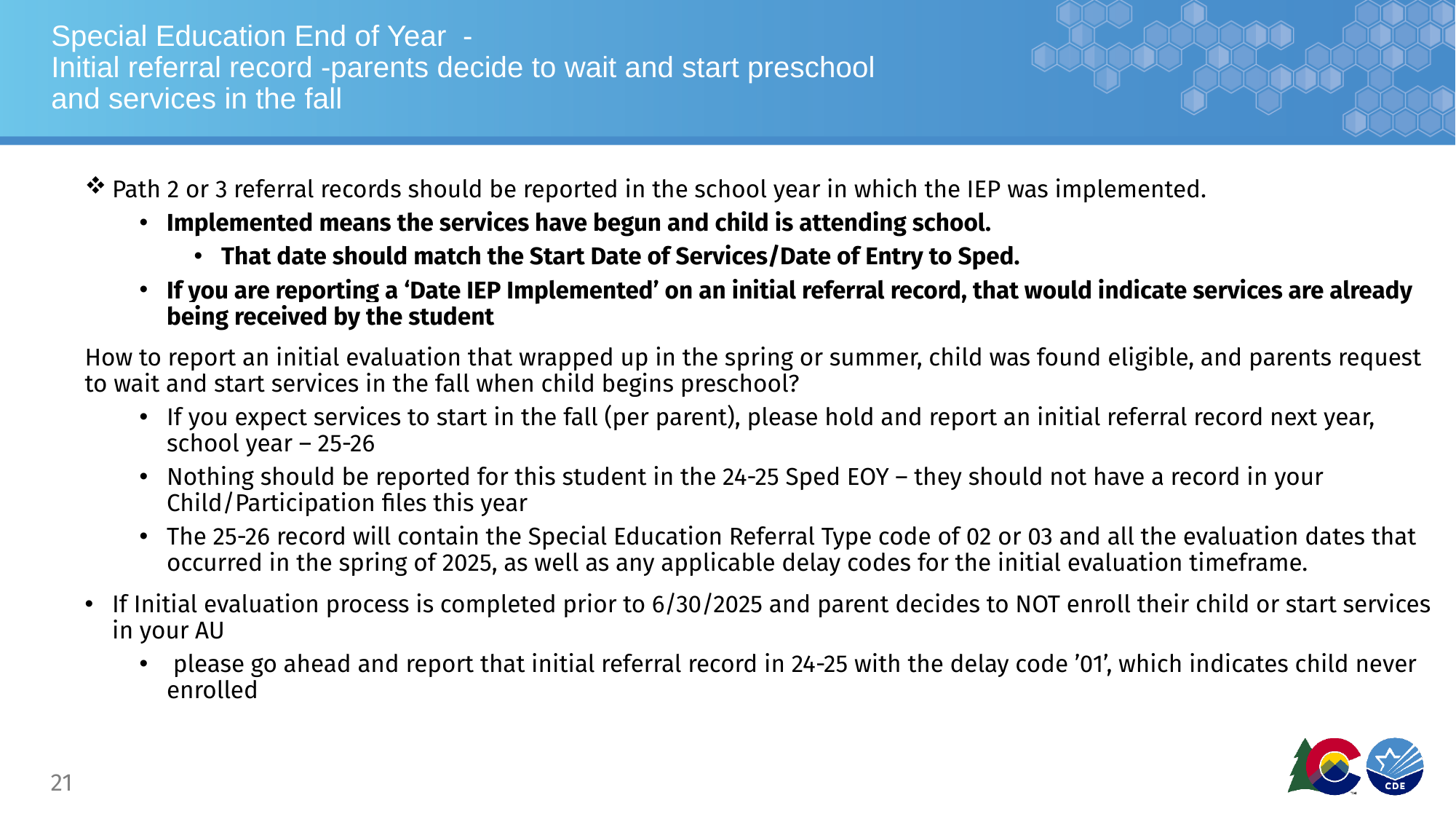

# Special Education End of Year  - Initial referral record -parents decide to wait and start preschool and services in the fall
Path 2 or 3 referral records should be reported in the school year in which the IEP was implemented.
Implemented means the services have begun and child is attending school.
That date should match the Start Date of Services/Date of Entry to Sped.
If you are reporting a ‘Date IEP Implemented’ on an initial referral record, that would indicate services are already being received by the student
How to report an initial evaluation that wrapped up in the spring or summer, child was found eligible, and parents request to wait and start services in the fall when child begins preschool?
If you expect services to start in the fall (per parent), please hold and report an initial referral record next year, school year – 25-26
Nothing should be reported for this student in the 24-25 Sped EOY – they should not have a record in your Child/Participation files this year
The 25-26 record will contain the Special Education Referral Type code of 02 or 03 and all the evaluation dates that occurred in the spring of 2025, as well as any applicable delay codes for the initial evaluation timeframe.
If Initial evaluation process is completed prior to 6/30/2025 and parent decides to NOT enroll their child or start services in your AU
 please go ahead and report that initial referral record in 24-25 with the delay code ’01’, which indicates child never enrolled

21